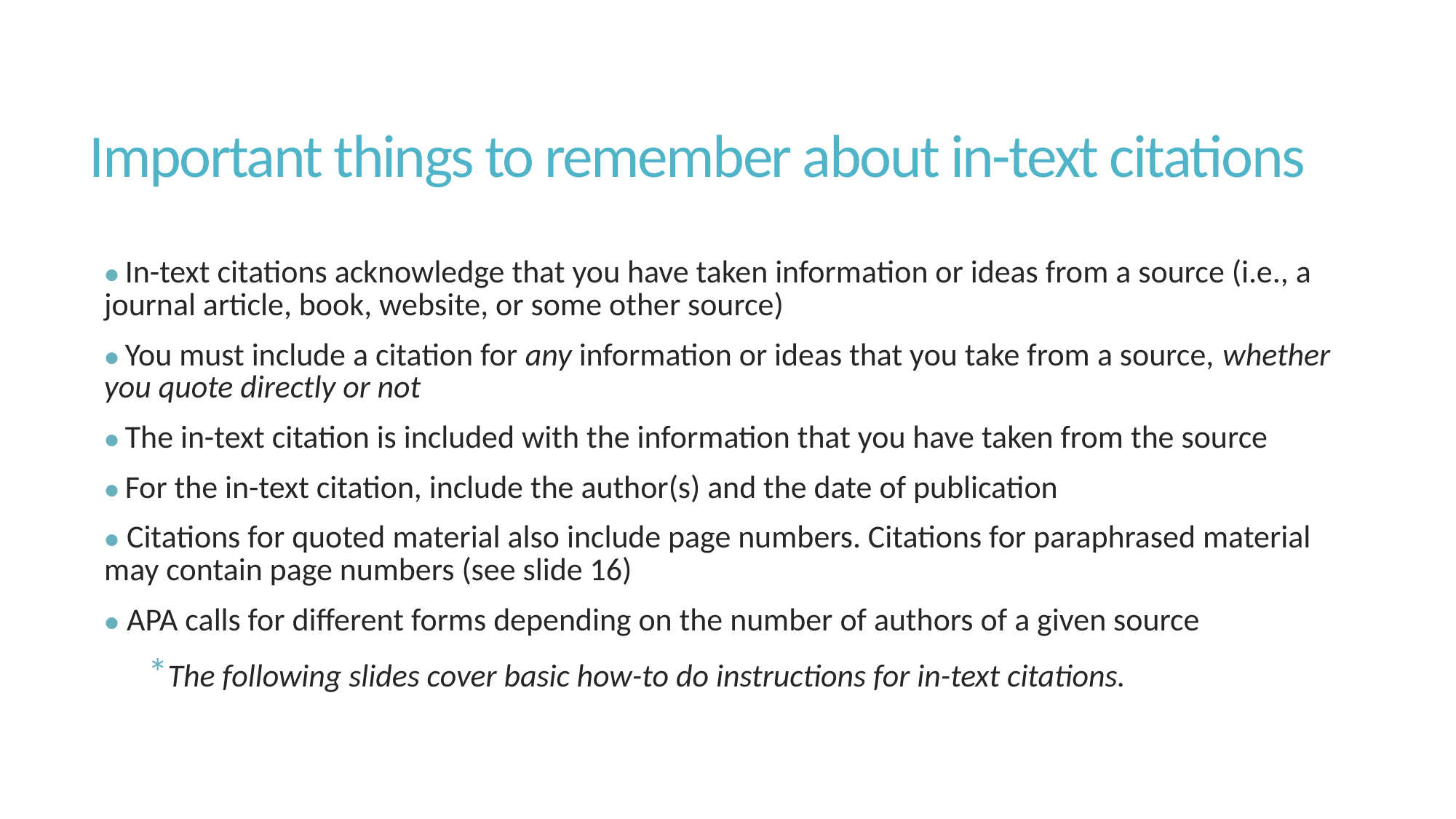

# Important things to remember about in-text citations
● In-text citations acknowledge that you have taken information or ideas from a source (i.e., a journal article, book, website, or some other source)
● You must include a citation for any information or ideas that you take from a source, whether you quote directly or not
● The in-text citation is included with the information that you have taken from the source
● For the in-text citation, include the author(s) and the date of publication
● Citations for quoted material also include page numbers. Citations for paraphrased material may contain page numbers (see slide 16)
● APA calls for different forms depending on the number of authors of a given source
      *The following slides cover basic how-to do instructions for in-text citations.